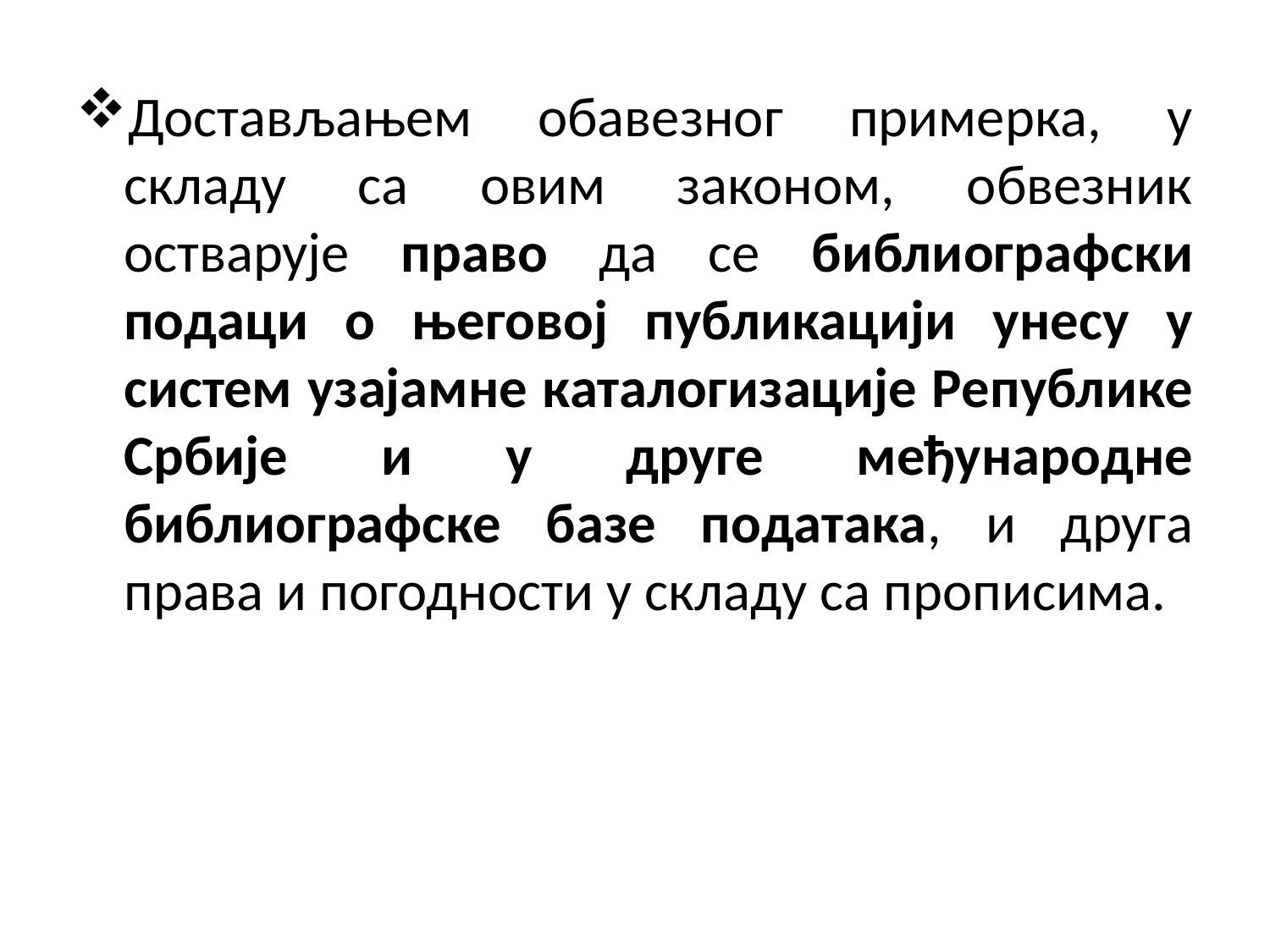

Достављањем обавезног примерка, у складу са овим законом, обвезник остварује право да се библиографски подаци о његовој публикацији унесу у систем узајамне каталогизације Републике Србије и у друге међународне библиографске базе података, и друга права и погодности у складу са прописима.